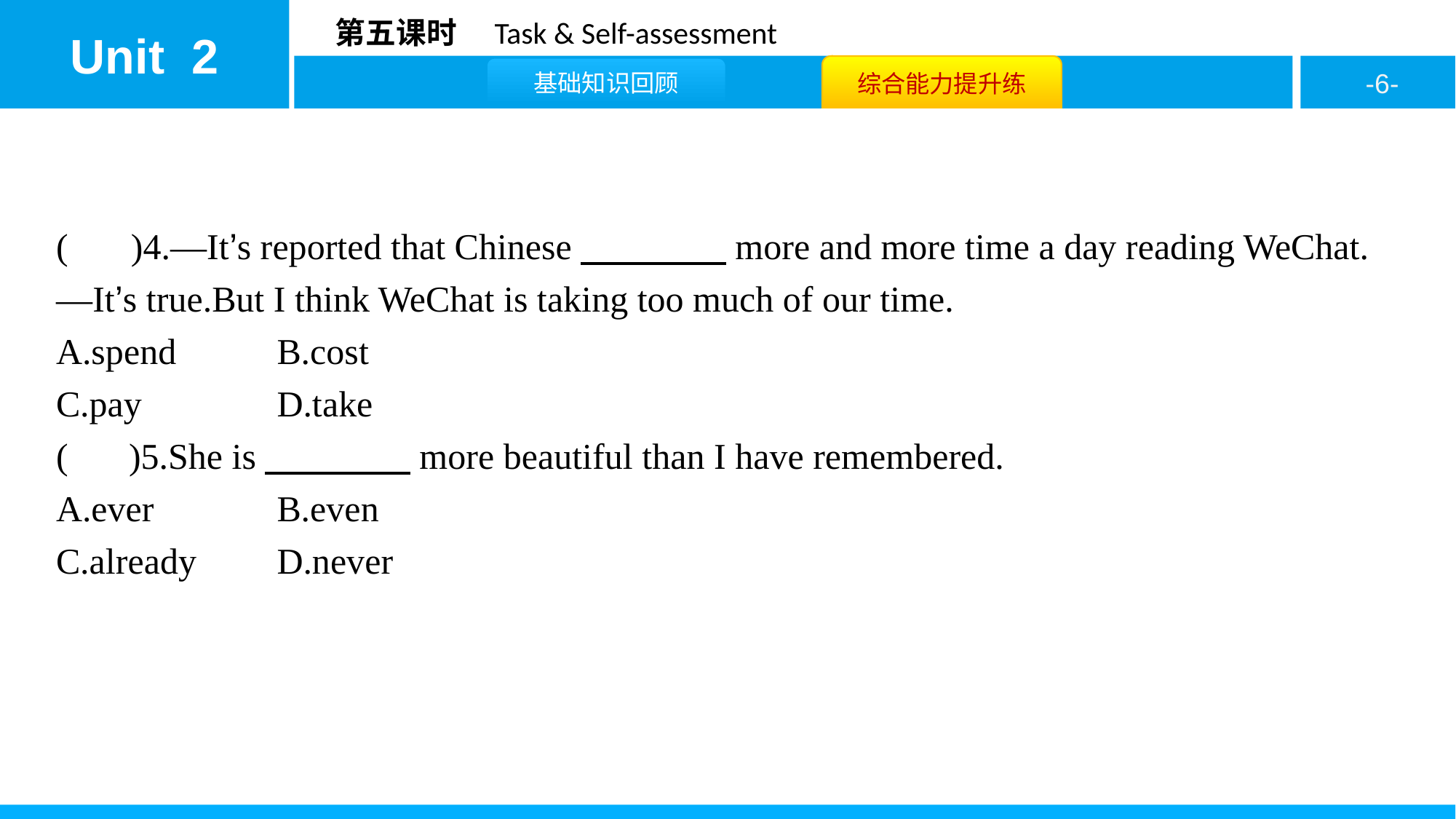

(  A  )4.—It’s reported that Chinese　　　　more and more time a day reading WeChat.
—It’s true.But I think WeChat is taking too much of our time.
A.spend		B.cost
C.pay		D.take
(  B  )5.She is　　　　more beautiful than I have remembered.
A.ever		B.even
C.already	D.never